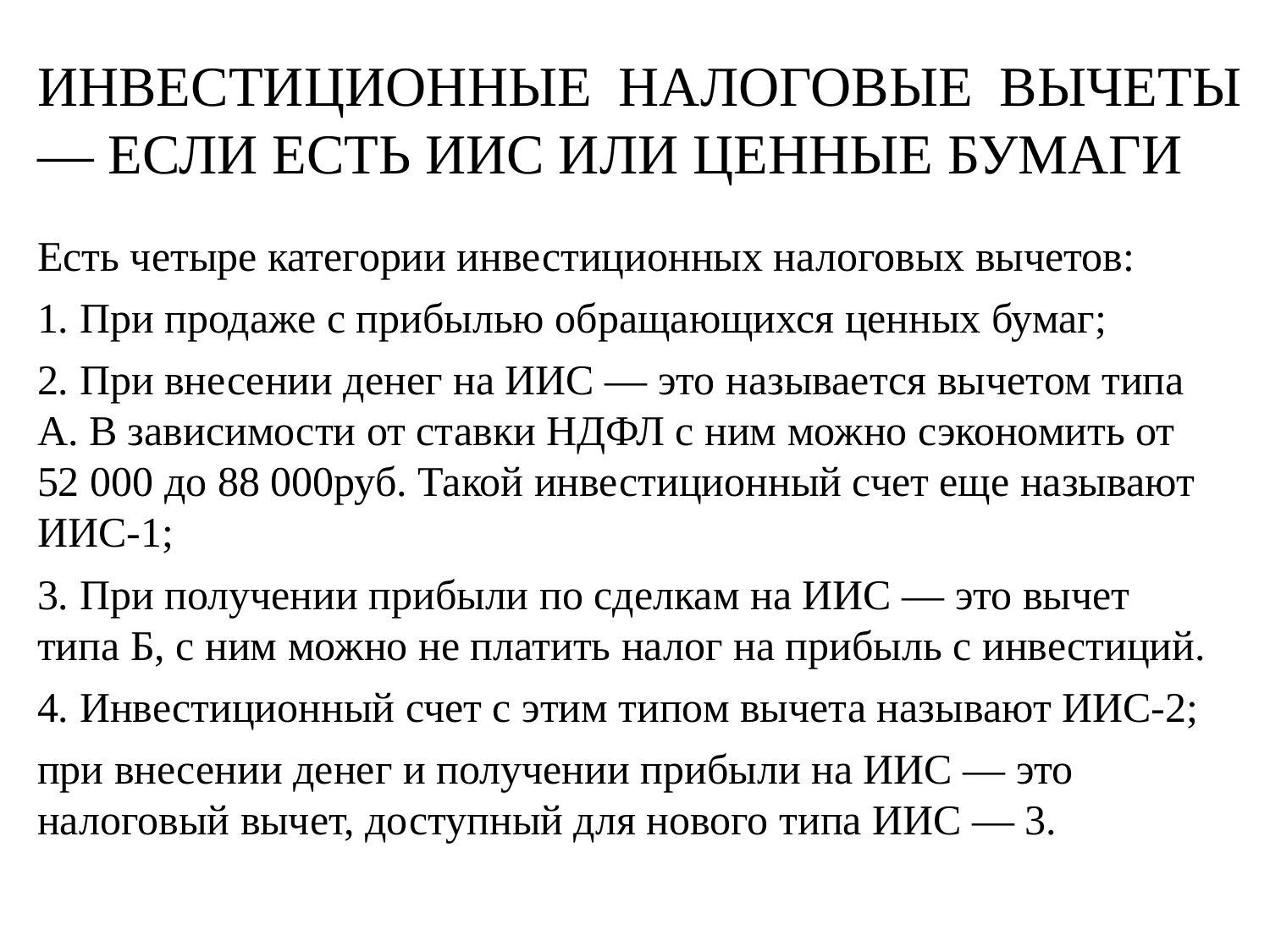

ИНВЕСТИЦИОННЫЕ НАЛОГОВЫЕ ВЫЧЕТЫ — ЕСЛИ ЕСТЬ ИИС ИЛИ ЦЕННЫЕ БУМАГИ
Есть четыре категории инвестиционных налоговых вычетов:
1. При продаже с прибылью обращающихся ценных бумаг;
2. При внесении денег на ИИС — это называется вычетом типа А. В зависимости от ставки НДФЛ с ним можно сэкономить от 52 000 до 88 000руб. Такой инвестиционный счет еще называют ИИС-1;
3. При получении прибыли по сделкам на ИИС — это вычет типа Б, с ним можно не платить налог на прибыль с инвестиций.
4. Инвестиционный счет с этим типом вычета называют ИИС-2;
при внесении денег и получении прибыли на ИИС — это налоговый вычет, доступный для нового типа ИИС — 3.